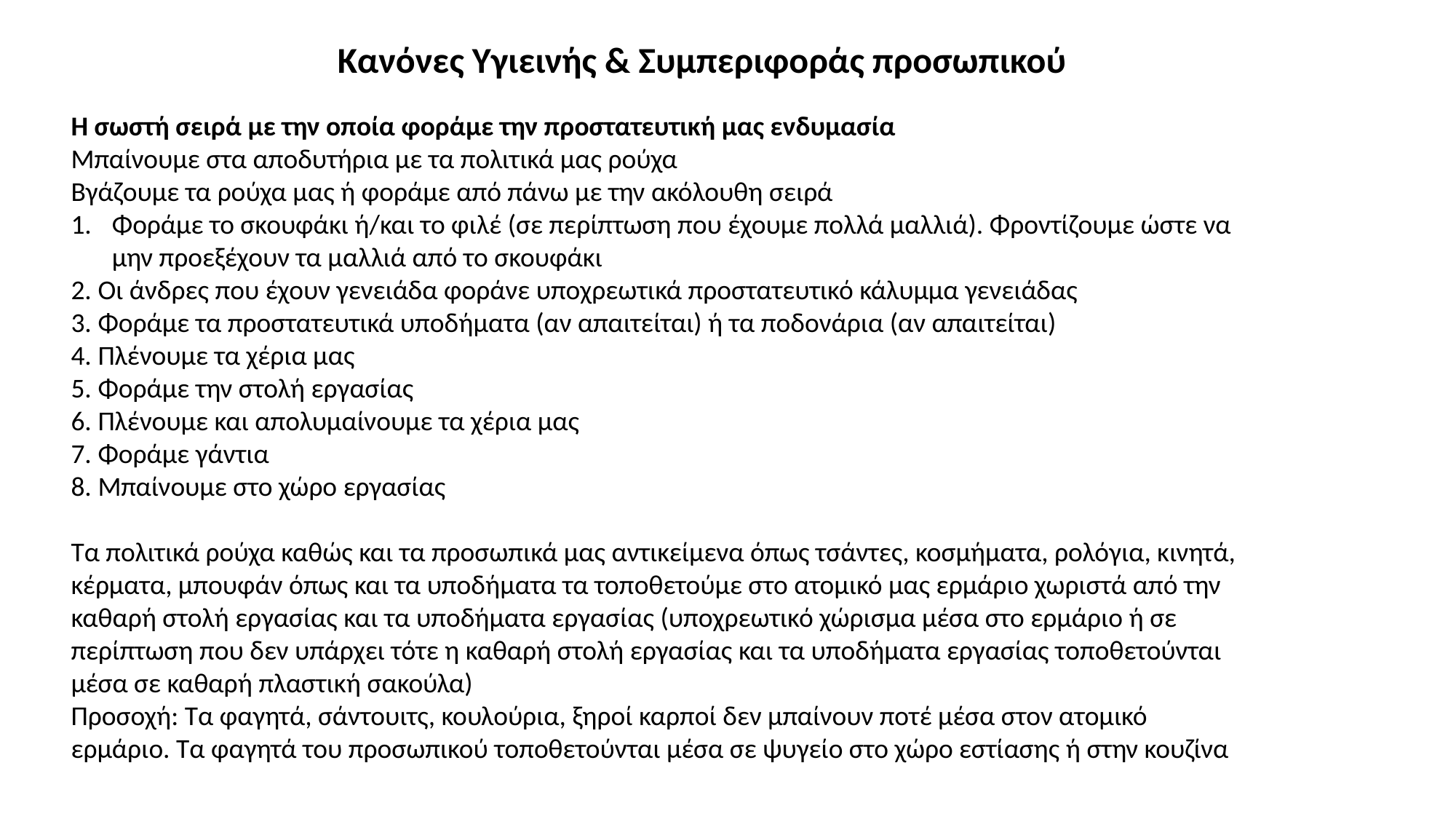

Κανόνες Υγιεινής & Συμπεριφοράς προσωπικού

Η σωστή σειρά με την οποία φοράμε την προστατευτική μας ενδυμασία
Μπαίνουμε στα αποδυτήρια με τα πολιτικά μας ρούχα
Βγάζουμε τα ρούχα μας ή φοράμε από πάνω με την ακόλουθη σειρά
Φοράμε το σκουφάκι ή/και το φιλέ (σε περίπτωση που έχουμε πολλά μαλλιά). Φροντίζουμε ώστε να μην προεξέχουν τα μαλλιά από το σκουφάκι
2. Οι άνδρες που έχουν γενειάδα φοράνε υποχρεωτικά προστατευτικό κάλυμμα γενειάδας
3. Φοράμε τα προστατευτικά υποδήματα (αν απαιτείται) ή τα ποδονάρια (αν απαιτείται)
4. Πλένουμε τα χέρια μας
5. Φοράμε την στολή εργασίας
6. Πλένουμε και απολυμαίνουμε τα χέρια μας
7. Φοράμε γάντια
8. Μπαίνουμε στο χώρο εργασίας

Τα πολιτικά ρούχα καθώς και τα προσωπικά μας αντικείμενα όπως τσάντες, κοσμήματα, ρολόγια, κινητά, κέρματα, μπουφάν όπως και τα υποδήματα τα τοποθετούμε στο ατομικό μας ερμάριο χωριστά από την καθαρή στολή εργασίας και τα υποδήματα εργασίας (υποχρεωτικό χώρισμα μέσα στο ερμάριο ή σε περίπτωση που δεν υπάρχει τότε η καθαρή στολή εργασίας και τα υποδήματα εργασίας τοποθετούνται μέσα σε καθαρή πλαστική σακούλα)
Προσοχή: Τα φαγητά, σάντουιτς, κουλούρια, ξηροί καρποί δεν μπαίνουν ποτέ μέσα στον ατομικό ερμάριο. Τα φαγητά του προσωπικού τοποθετούνται μέσα σε ψυγείο στο χώρο εστίασης ή στην κουζίνα